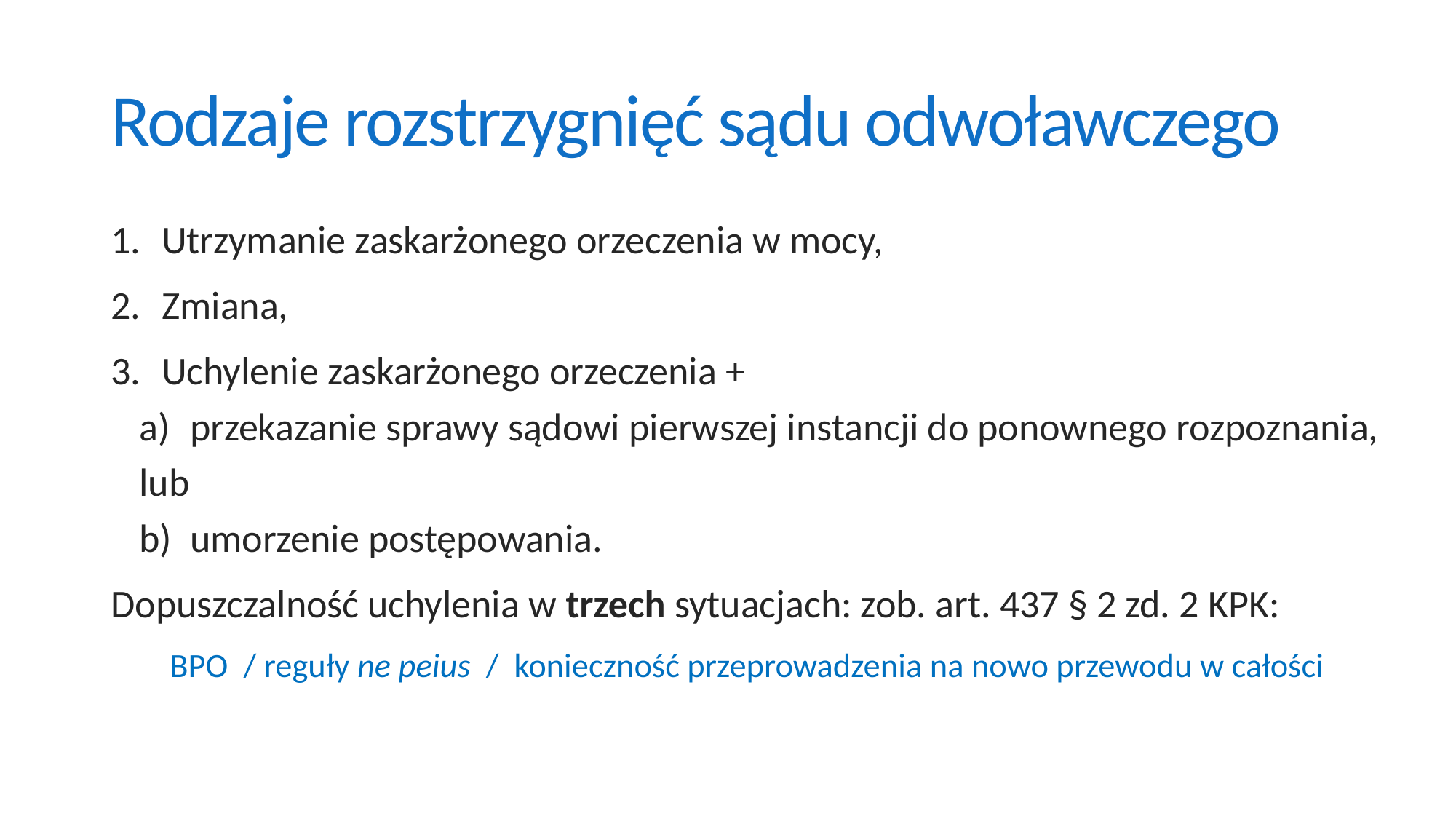

# Rodzaje rozstrzygnięć sądu odwoławczego
Utrzymanie zaskarżonego orzeczenia w mocy,
Zmiana,
Uchylenie zaskarżonego orzeczenia +
przekazanie sprawy sądowi pierwszej instancji do ponownego rozpoznania,
lub
umorzenie postępowania.
Dopuszczalność uchylenia w trzech sytuacjach: zob. art. 437 § 2 zd. 2 KPK:
BPO  / reguły ne peius  /  konieczność przeprowadzenia na nowo przewodu w całości